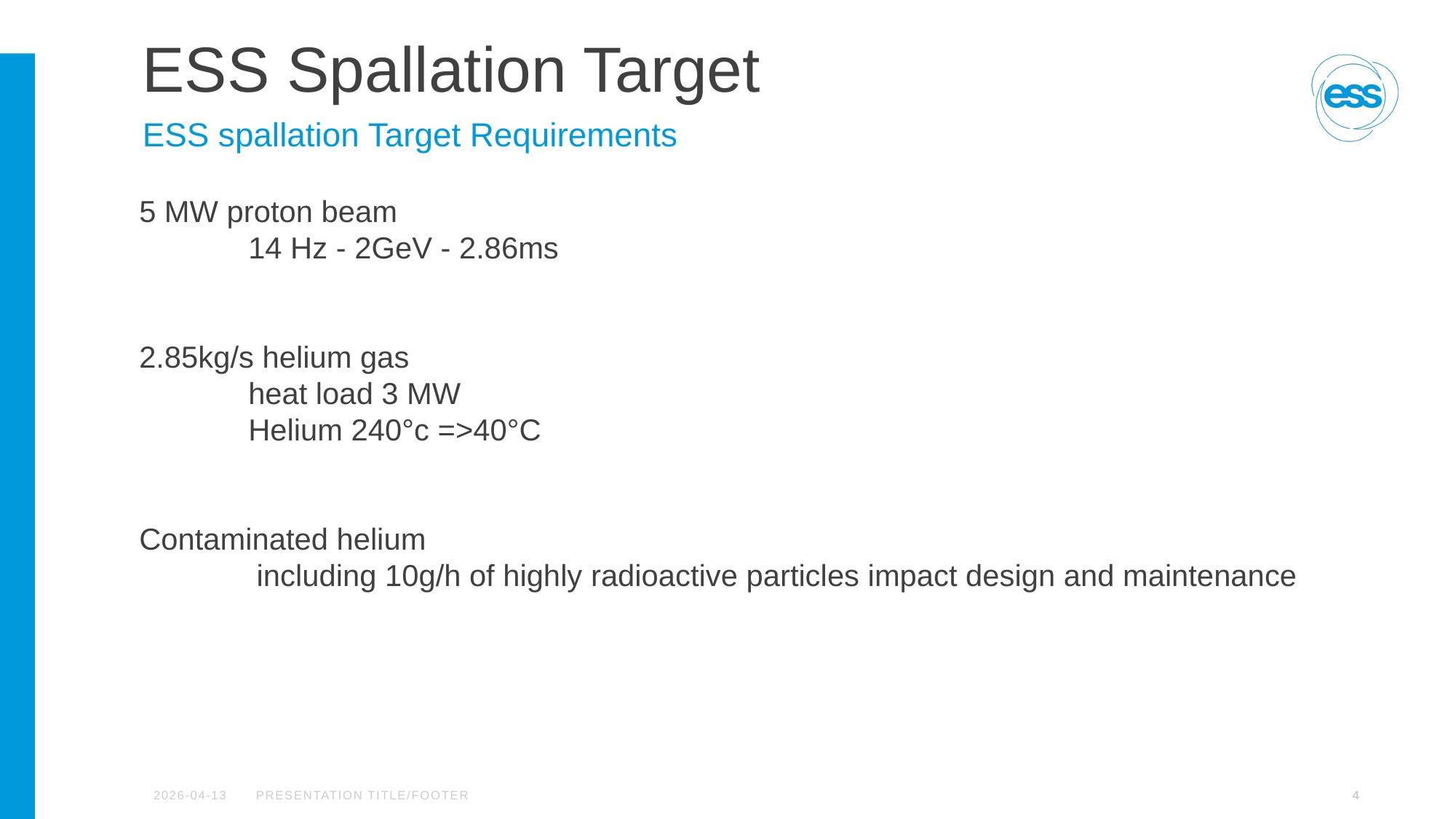

# ESS Spallation Target
ESS spallation Target Requirements
5 MW proton beam
	14 Hz - 2GeV - 2.86ms

2.85kg/s helium gas
	heat load 3 MW
	Helium 240°c =>40°C

Contaminated helium
	 including 10g/h of highly radioactive particles impact design and maintenance

2026-04-13
PRESENTATION TITLE/FOOTER
4